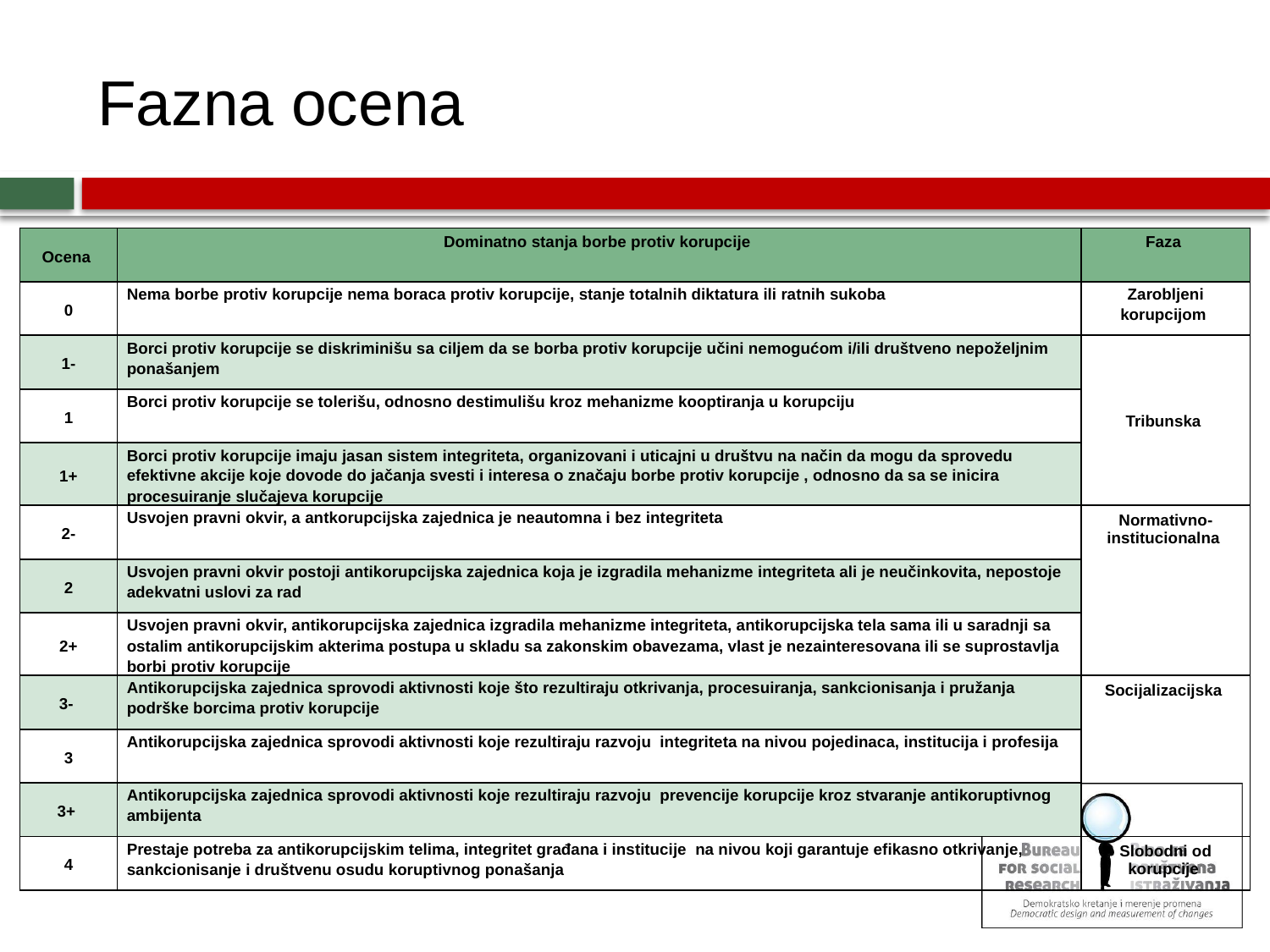

# Fazna ocena
| Ocena | Dominatno stanja borbe protiv korupcije | Faza |
| --- | --- | --- |
| 0 | Nema borbe protiv korupcije nema boraca protiv korupcije, stanje totalnih diktatura ili ratnih sukoba | Zarobljeni korupcijom |
| 1- | Borci protiv korupcije se diskriminišu sa ciljem da se borba protiv korupcije učini nemogućom i/ili društveno nepoželjnim ponašanjem | Tribunska |
| 1 | Borci protiv korupcije se tolerišu, odnosno destimulišu kroz mehanizme kooptiranja u korupciju |  |
| 1+ | Borci protiv korupcije imaju jasan sistem integriteta, organizovani i uticajni u društvu na način da mogu da sprovedu efektivne akcije koje dovode do jačanja svesti i interesa o značaju borbe protiv korupcije , odnosno da sa se inicira procesuiranje slučajeva korupcije |  |
| 2- | Usvojen pravni okvir, a antkorupcijska zajednica je neautomna i bez integriteta | Normativno-institucionalna |
| 2 | Usvojen pravni okvir postoji antikorupcijska zajednica koja je izgradila mehanizme integriteta ali je neučinkovita, nepostoje adekvatni uslovi za rad |  |
| 2+ | Usvojen pravni okvir, antikorupcijska zajednica izgradila mehanizme integriteta, antikorupcijska tela sama ili u saradnji sa ostalim antikorupcijskim akterima postupa u skladu sa zakonskim obavezama, vlast je nezainteresovana ili se suprostavlja borbi protiv korupcije |  |
| 3- | Antikorupcijska zajednica sprovodi aktivnosti koje što rezultiraju otkrivanja, procesuiranja, sankcionisanja i pružanja podrške borcima protiv korupcije | Socijalizacijska |
| 3 | Antikorupcijska zajednica sprovodi aktivnosti koje rezultiraju razvoju integriteta na nivou pojedinaca, institucija i profesija |  |
| 3+ | Antikorupcijska zajednica sprovodi aktivnosti koje rezultiraju razvoju prevencije korupcije kroz stvaranje antikoruptivnog ambijenta |  |
| 4 | Prestaje potreba za antikorupcijskim telima, integritet građana i institucije na nivou koji garantuje efikasno otkrivanje, sankcionisanje i društvenu osudu koruptivnog ponašanja | Slobodni od korupcije |